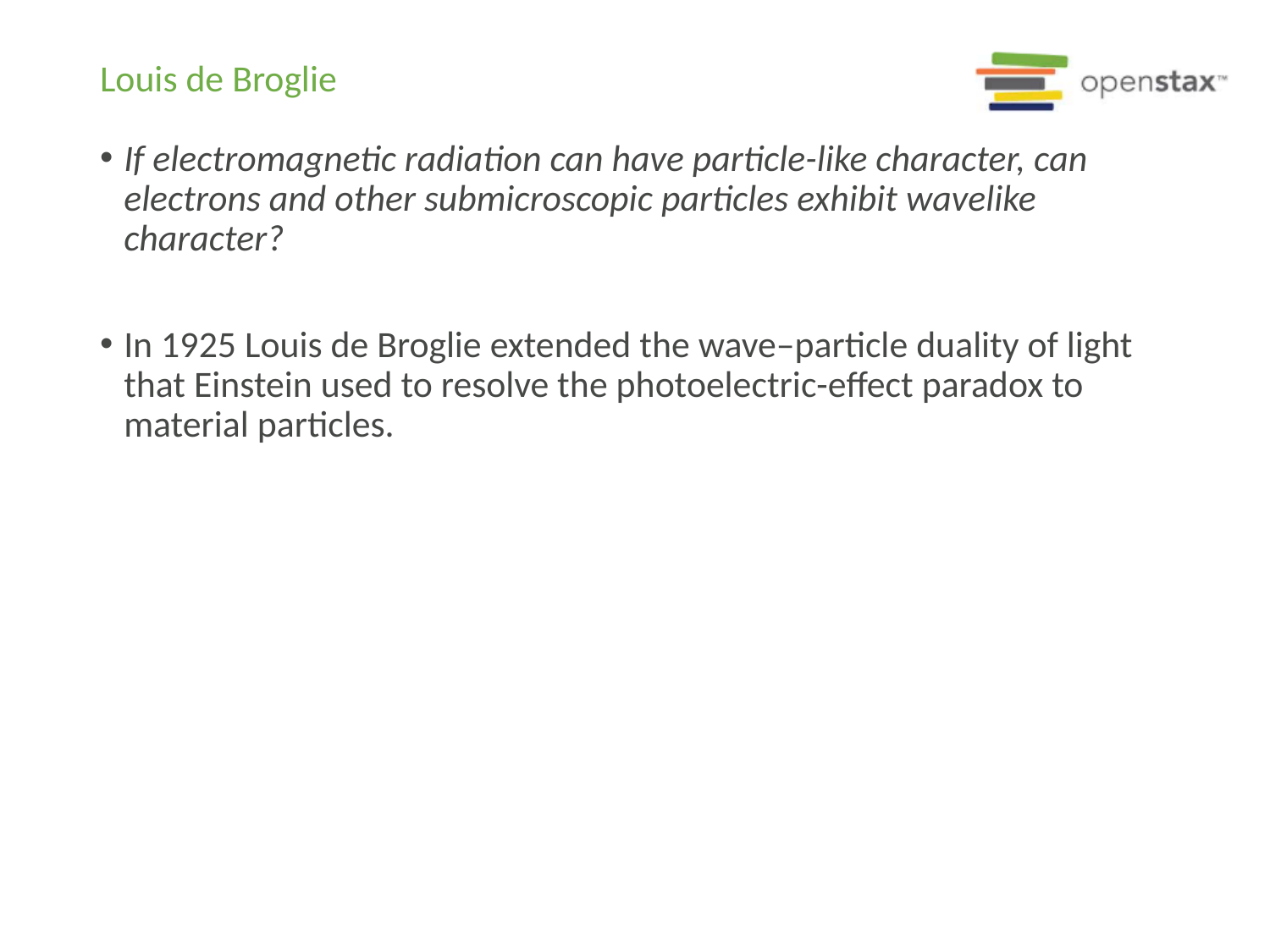

# Louis de Broglie
If electromagnetic radiation can have particle-like character, can electrons and other submicroscopic particles exhibit wavelike character?

In 1925 Louis de Broglie extended the wave–particle duality of light that Einstein used to resolve the photoelectric-effect paradox to material particles.